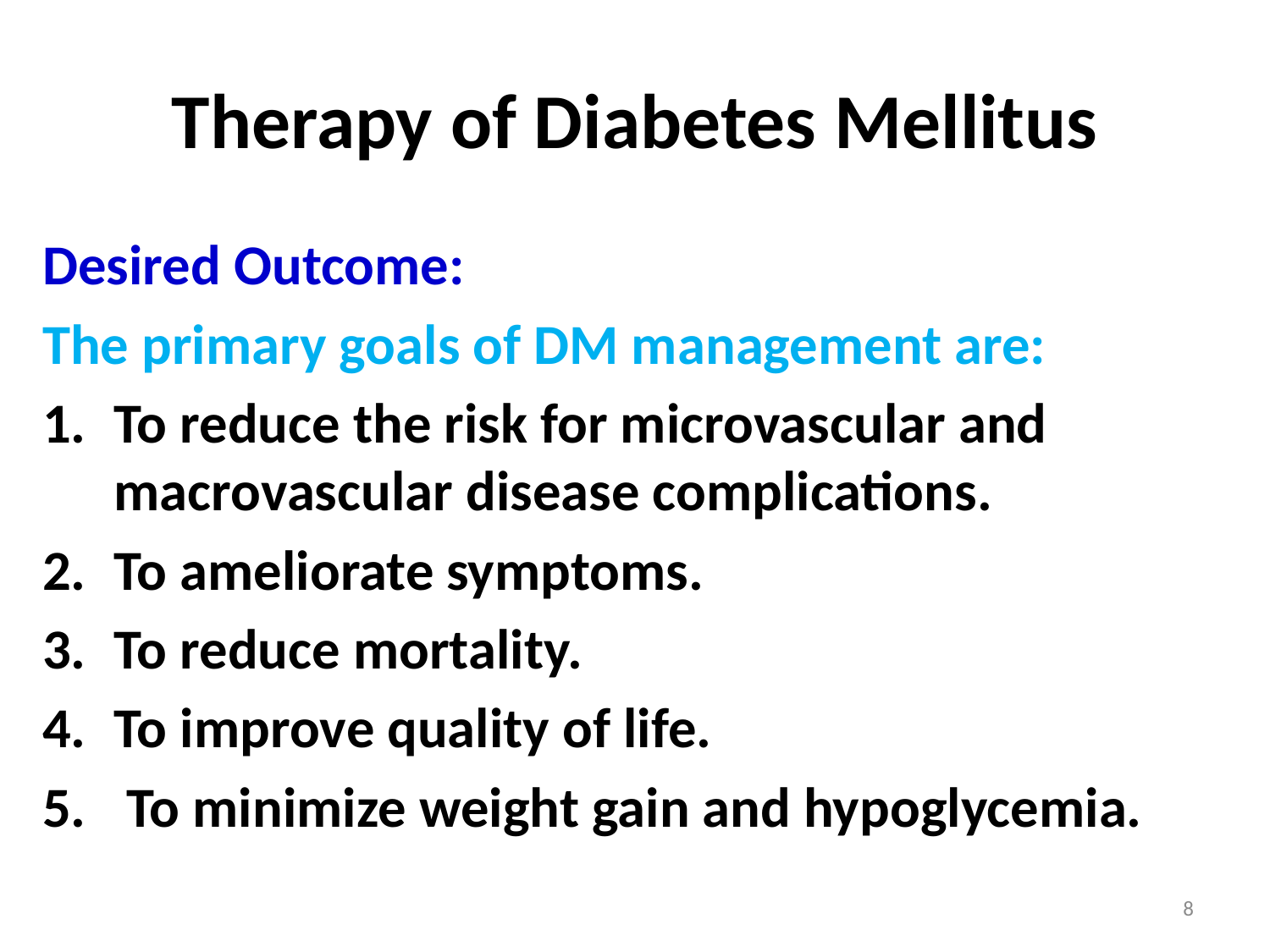

# Therapy of Diabetes Mellitus
Desired Outcome:
The primary goals of DM management are:
To reduce the risk for microvascular and macrovascular disease complications.
To ameliorate symptoms.
To reduce mortality.
To improve quality of life.
 To minimize weight gain and hypoglycemia.

8